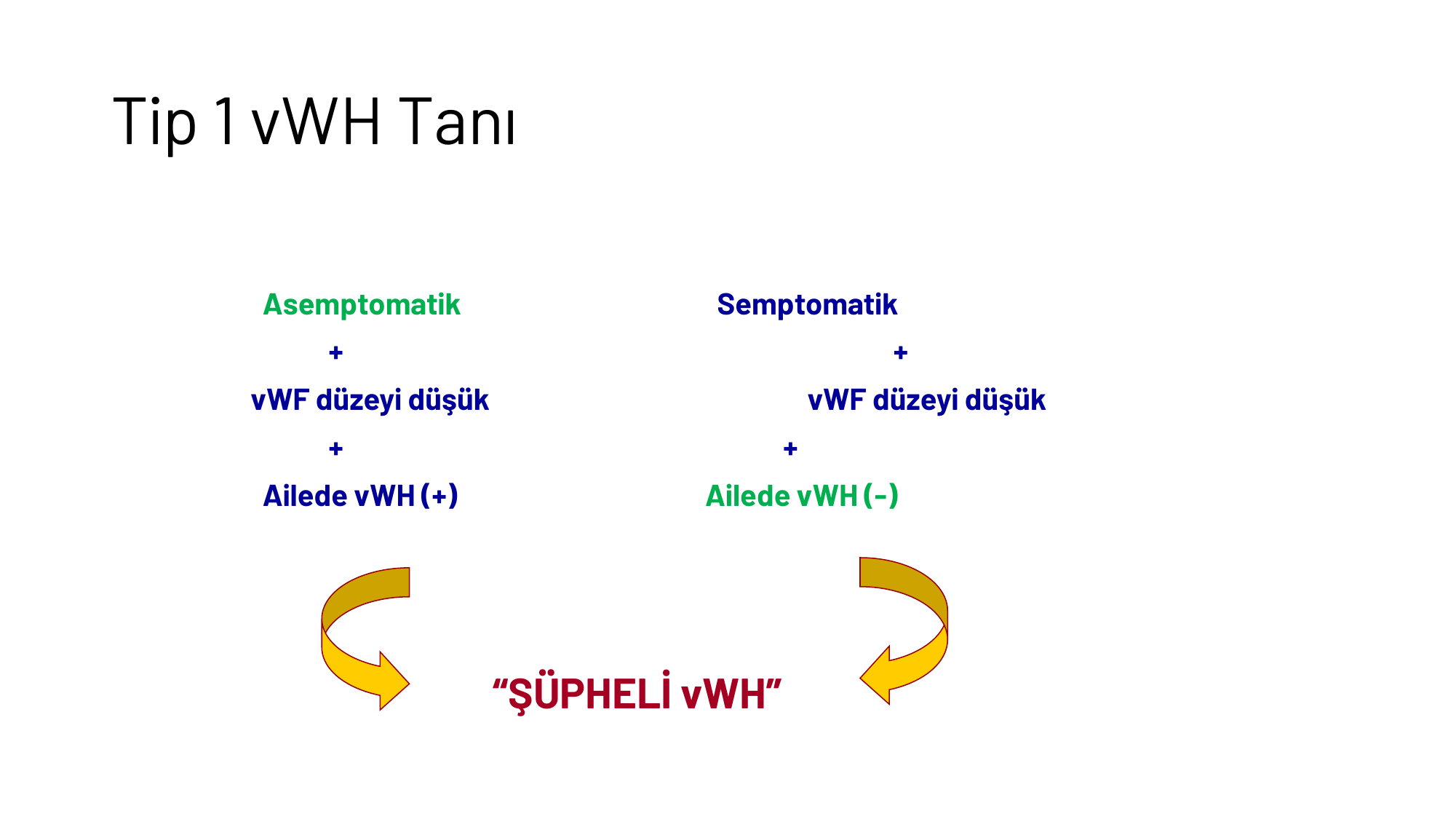

# Tip 1 vWH Tanı

	     Asemptomatik                            	        Semptomatik
	                +                                                           		 +
	   vWF düzeyi düşük                  	                       vWF düzeyi düşük
	                +                                                  	                   +
	     Ailede vWH (+)                                	      Ailede vWH (-)

                          	       “ŞÜPHELİ vWH”